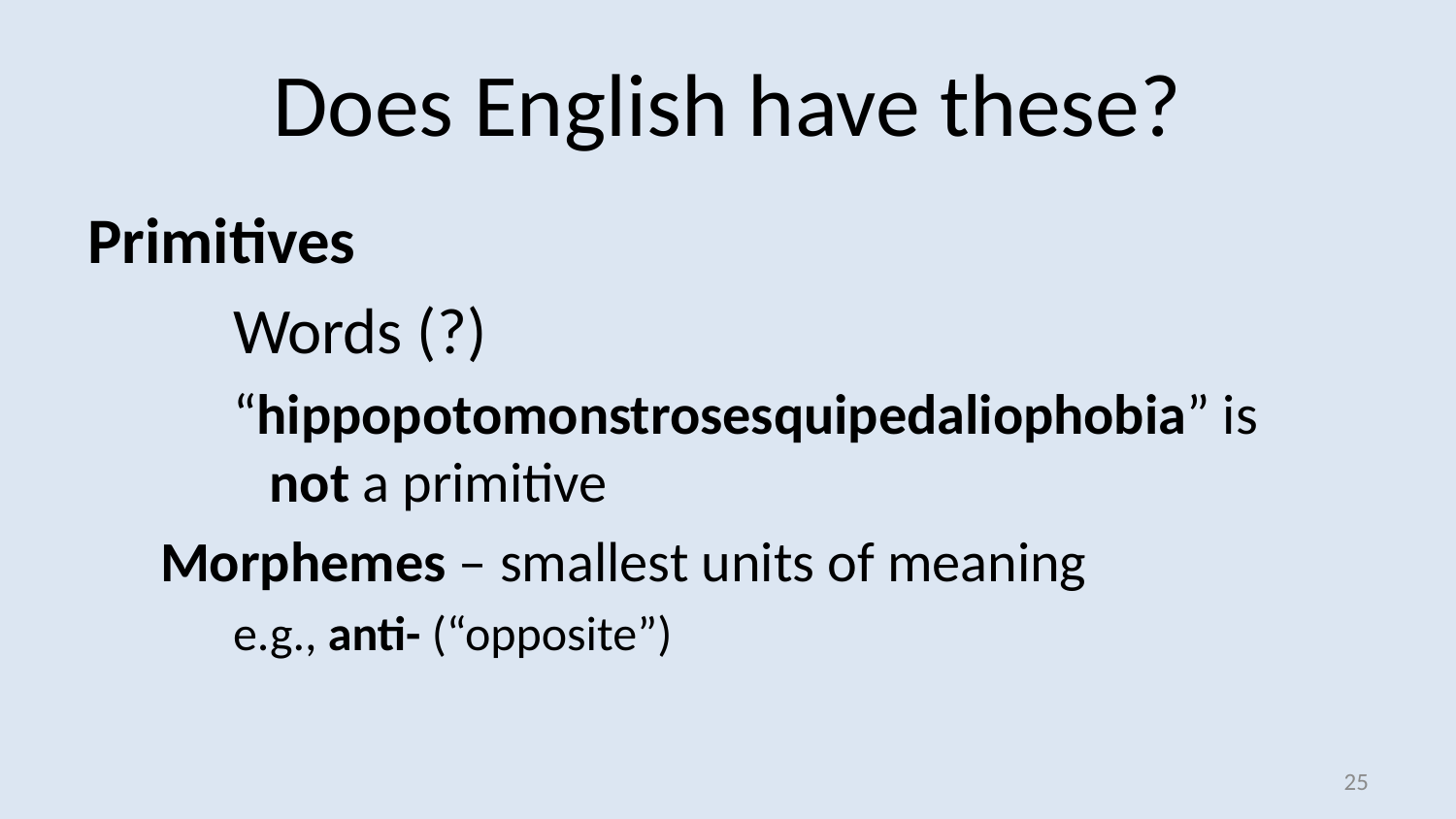

# Does English have these?
Primitives
	Words (?)
“hippopotomonstrosesquipedaliophobia” is not a primitive
Morphemes – smallest units of meaning
e.g., anti- (“opposite”)
25